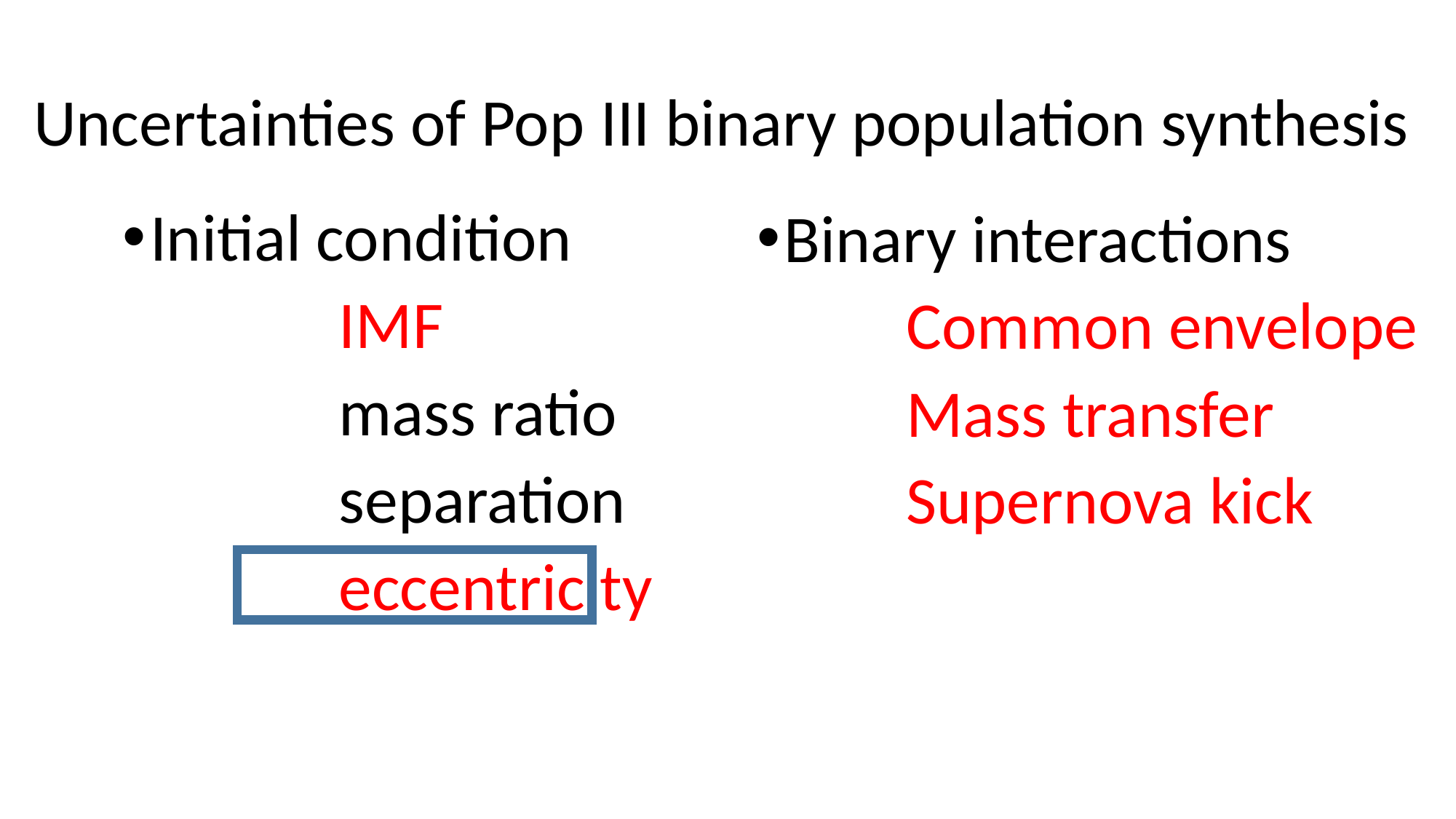

# Uncertainties of Pop III binary population synthesis
Initial condition
　　　IMF
　　　mass ratio
　　　separation
　　　eccentricity
Binary interactions
　　Common envelope
　　Mass transfer
　　Supernova kick